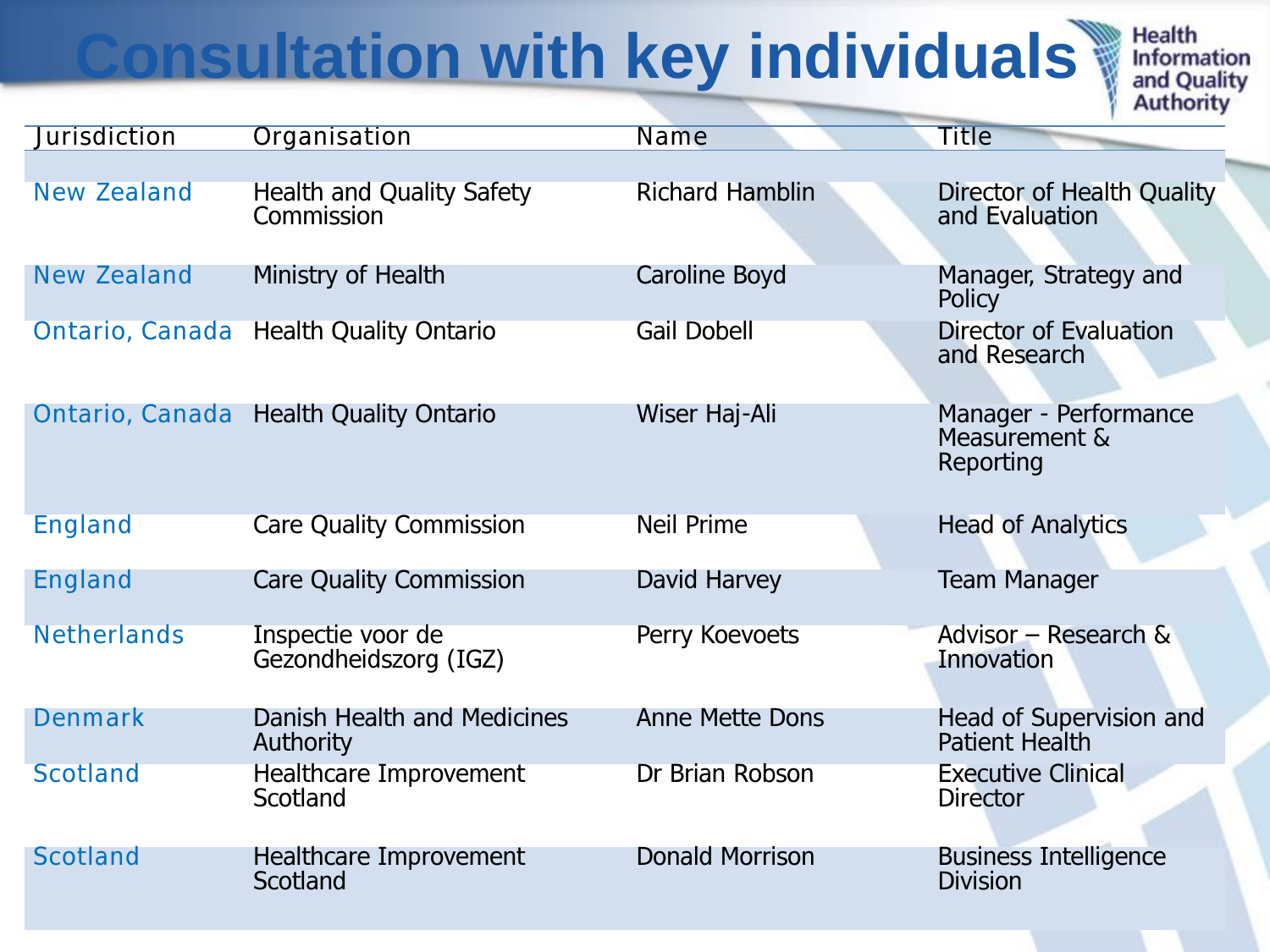

# Consultation with key individuals
| Jurisdiction | Organisation | Name | Title |
| --- | --- | --- | --- |
|  |  |  |  |
| New Zealand | Health and Quality Safety Commission | Richard Hamblin | Director of Health Quality and Evaluation |
| New Zealand | Ministry of Health | Caroline Boyd | Manager, Strategy and Policy |
| Ontario, Canada | Health Quality Ontario | Gail Dobell | Director of Evaluation and Research |
| Ontario, Canada | Health Quality Ontario | Wiser Haj-Ali | Manager - Performance Measurement & Reporting |
| England | Care Quality Commission | Neil Prime | Head of Analytics |
| England | Care Quality Commission | David Harvey | Team Manager |
| Netherlands | Inspectie voor de Gezondheidszorg (IGZ) | Perry Koevoets | Advisor – Research & Innovation |
| Denmark | Danish Health and Medicines Authority | Anne Mette Dons | Head of Supervision and Patient Health |
| Scotland | Healthcare Improvement Scotland | Dr Brian Robson | Executive Clinical Director |
| Scotland | Healthcare Improvement Scotland | Donald Morrison | Business Intelligence Division |
|  |  |  |  |